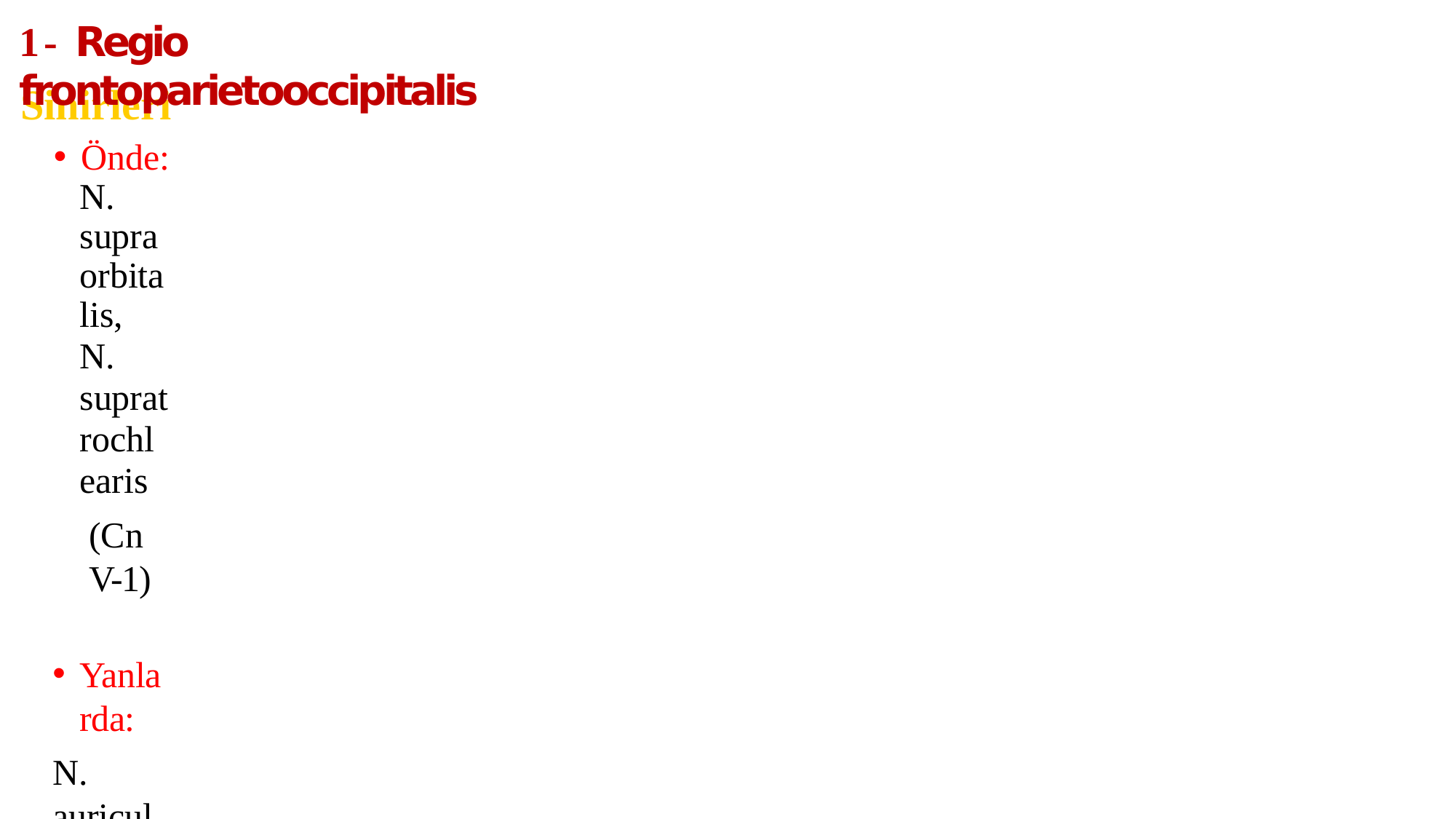

# 1- Regio frontoparietooccipitalis
Sinirleri
Önde:
N. supraorbitalis,
N. supratrochlearis
(Cn V-1)

Yanlarda:
N. auriculotemporalis’in dalları (CNV-3)
N. auricularis magnus,
N. occipitalis minör
(Plex. cervicalis)

Arkada:
N. occipitalis majör	(C2 Rami dorsalis)